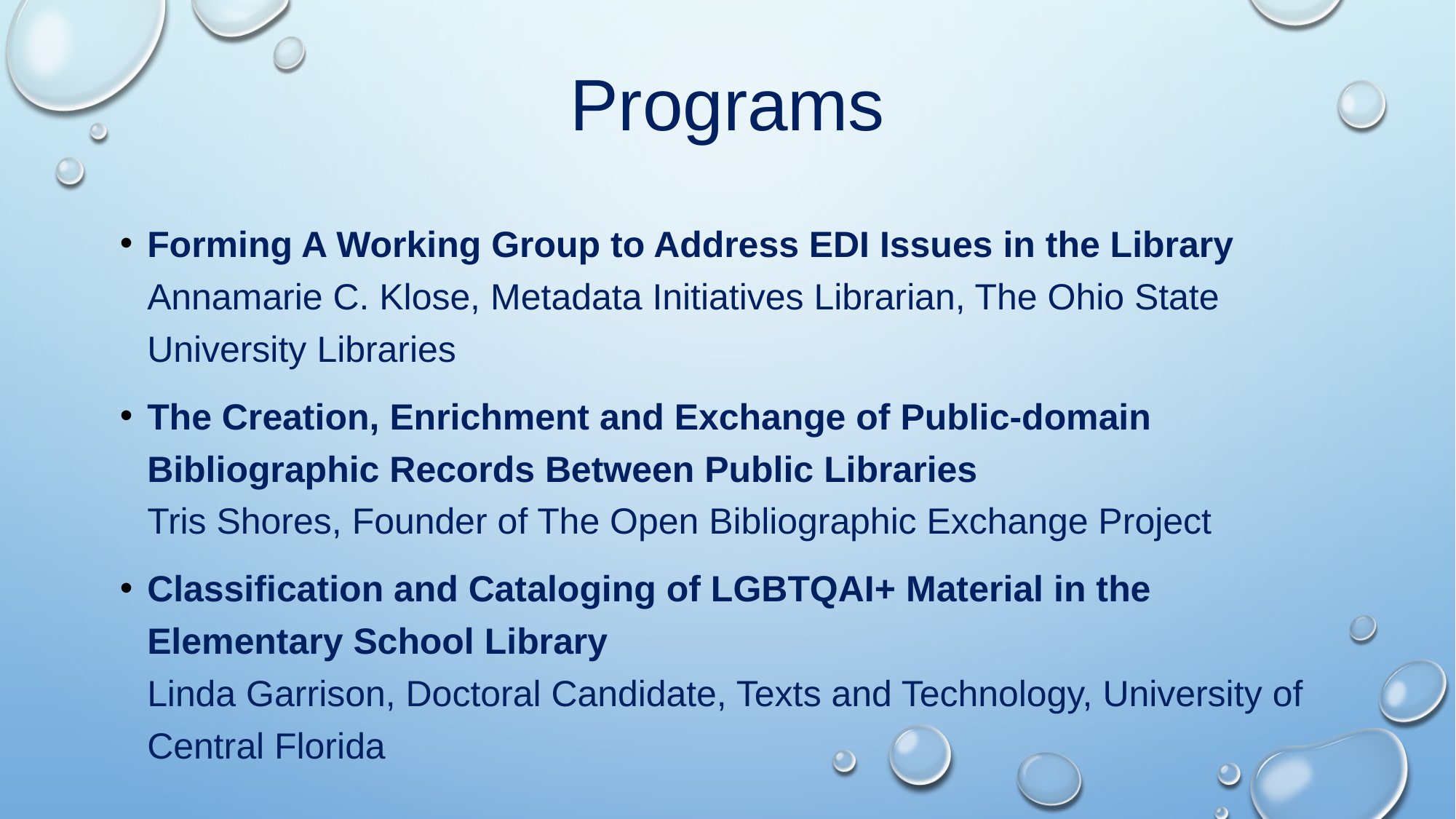

# Programs
Forming A Working Group to Address EDI Issues in the Library
Annamarie C. Klose, Metadata Initiatives Librarian, The Ohio State University Libraries
The Creation, Enrichment and Exchange of Public-domain Bibliographic Records Between Public Libraries
Tris Shores, Founder of The Open Bibliographic Exchange Project
Classification and Cataloging of LGBTQAI+ Material in the Elementary School Library
Linda Garrison, Doctoral Candidate, Texts and Technology, University of Central Florida